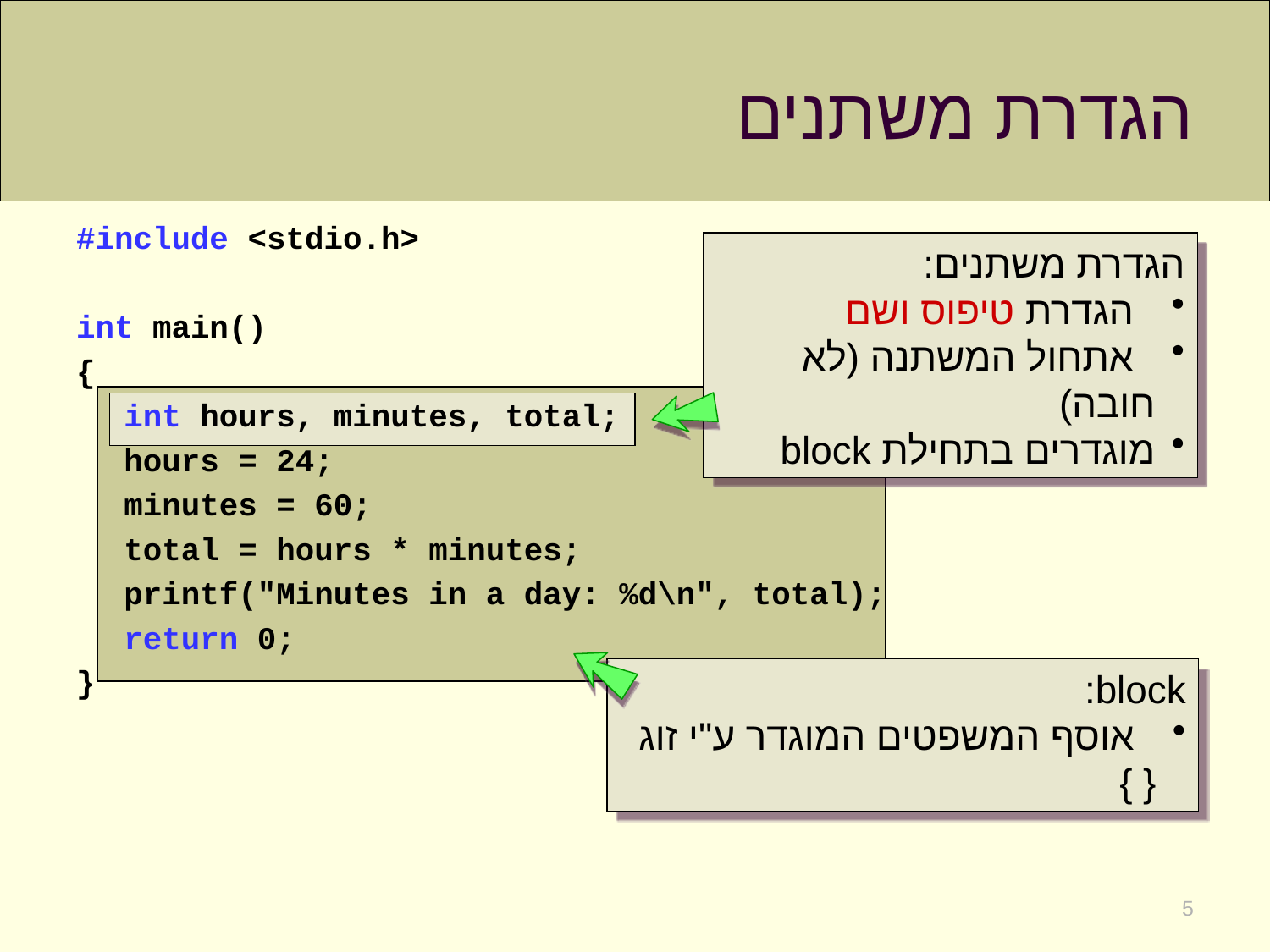

# הגדרת משתנים
#include <stdio.h>

int main()
{
	int hours, minutes, total;
	hours = 24;
	minutes = 60;
	total = hours * minutes;
	printf("Minutes in a day: %d\n", total);
	return 0;
}
הגדרת משתנים:
  הגדרת טיפוס ושם
  אתחול המשתנה (לא חובה)
מוגדרים בתחילת block

block:
  אוסף המשפטים המוגדר ע"י זוג { }
5